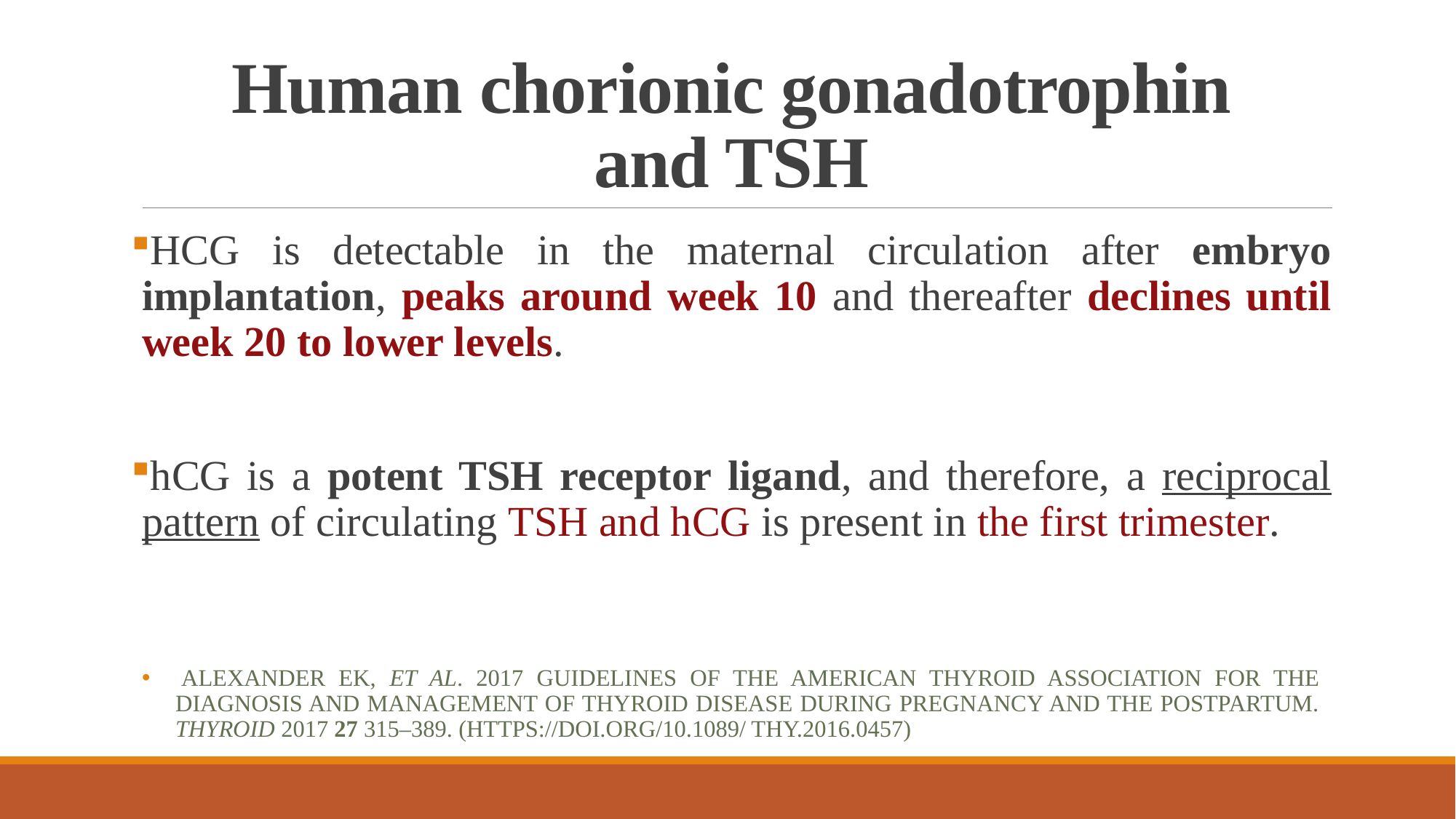

# Human chorionic gonadotrophin and TSH
HCG is detectable in the maternal circulation after embryo implantation, peaks around week 10 and thereafter declines until week 20 to lower levels.

hCG is a potent TSH receptor ligand, and therefore, a reciprocal pattern of circulating TSH and hCG is present in the first trimester.
 Alexander EK, et al. 2017 Guidelines of the American Thyroid Association for the diagnosis and management of thyroid disease during pregnancy and the postpartum. Thyroid 2017 27 315–389. (https://doi.org/10.1089/ thy.2016.0457)